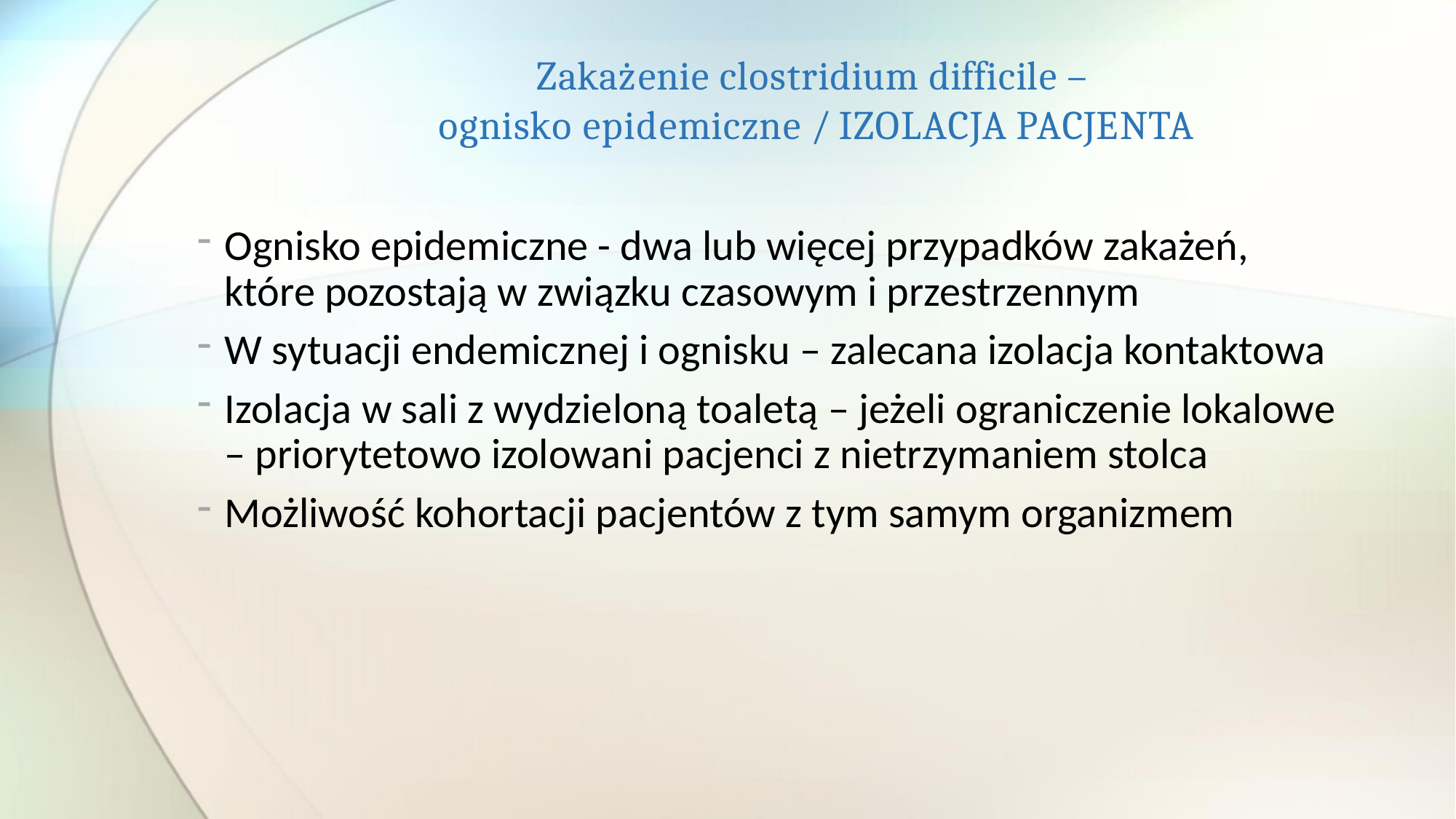

# Zakażenie clostridium difficile – ognisko epidemiczne / IZOLACJA PACJENTA
Ognisko epidemiczne - dwa lub więcej przypadków zakażeń, które pozostają w związku czasowym i przestrzennym
W sytuacji endemicznej i ognisku – zalecana izolacja kontaktowa
Izolacja w sali z wydzieloną toaletą – jeżeli ograniczenie lokalowe – priorytetowo izolowani pacjenci z nietrzymaniem stolca
Możliwość kohortacji pacjentów z tym samym organizmem